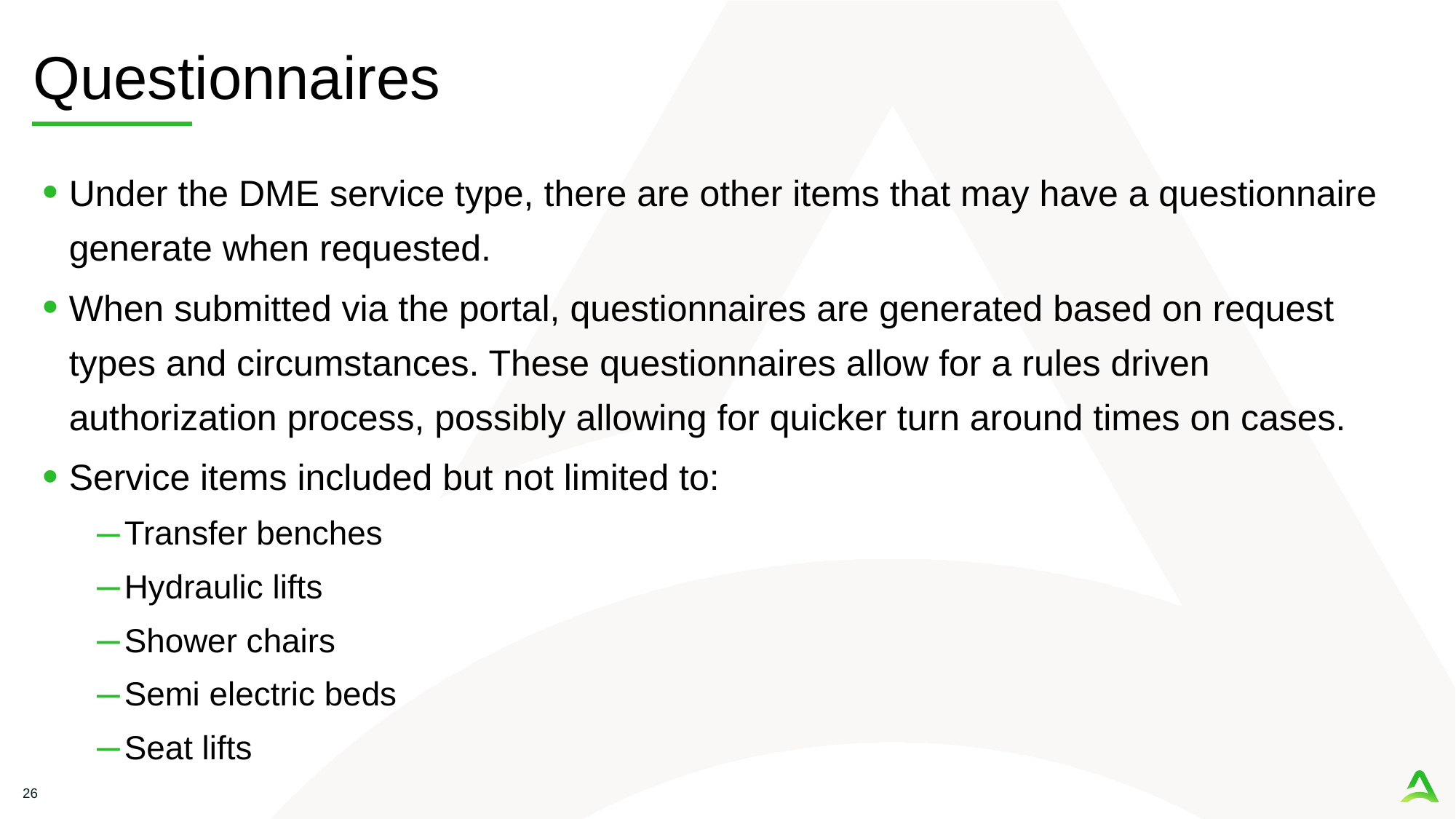

# Questionnaires
Under the DME service type, there are other items that may have a questionnaire generate when requested.
When submitted via the portal, questionnaires are generated based on request types and circumstances. These questionnaires allow for a rules driven authorization process, possibly allowing for quicker turn around times on cases.
Service items included but not limited to:
Transfer benches
Hydraulic lifts
Shower chairs
Semi electric beds
Seat lifts